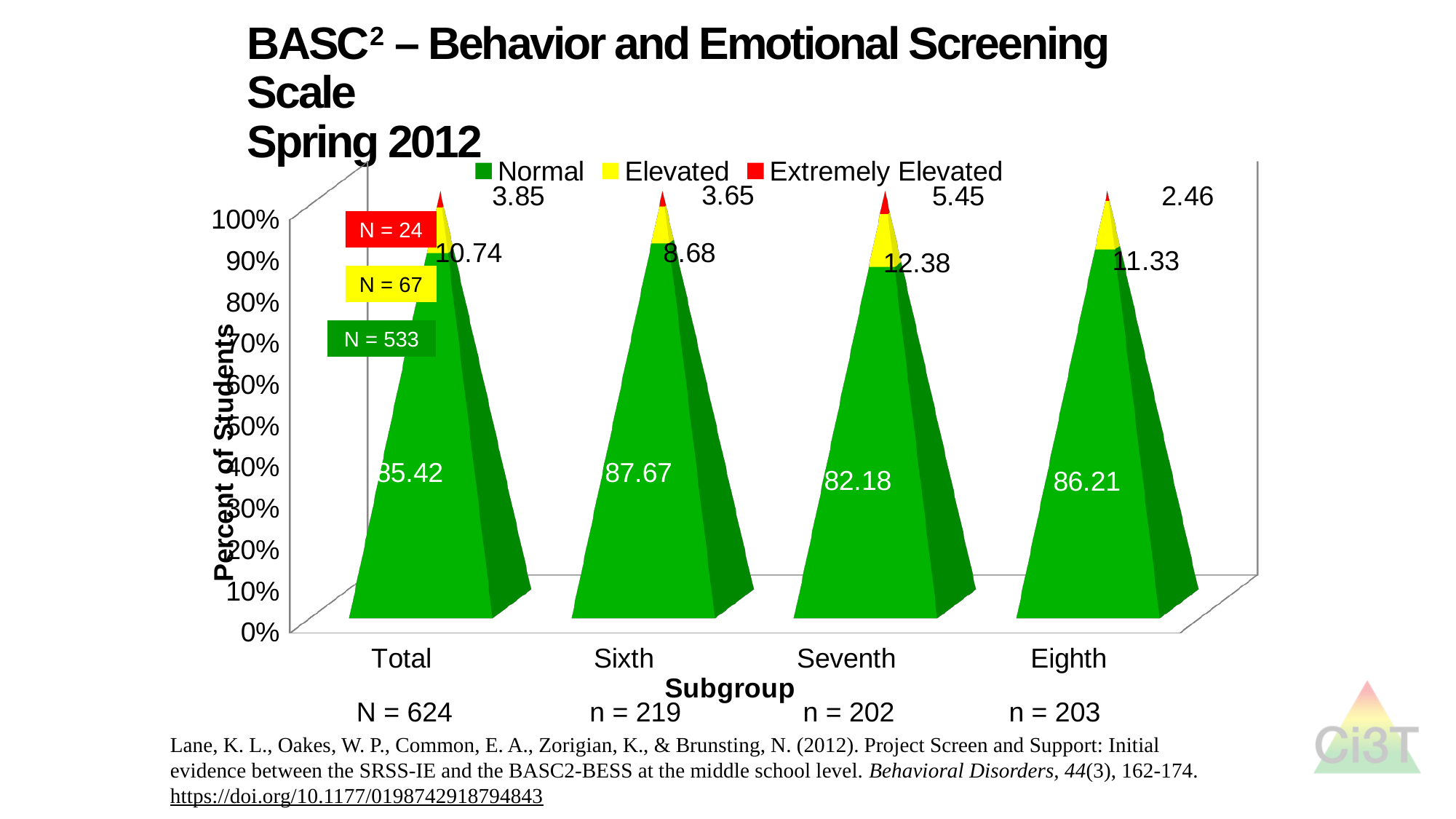

# BASC2 – Behavior and Emotional Screening Scale Spring 2012

[unsupported chart]

N = 24
N = 67
N = 533
N = 624                  n = 219                n = 202               n = 203
Lane, K. L., Oakes, W. P., Common, E. A., Zorigian, K., & Brunsting, N. (2012). Project Screen and Support: Initial
evidence between the SRSS-IE and the BASC2-BESS at the middle school level. Behavioral Disorders, 44(3), 162-174. https://doi.org/10.1177/0198742918794843